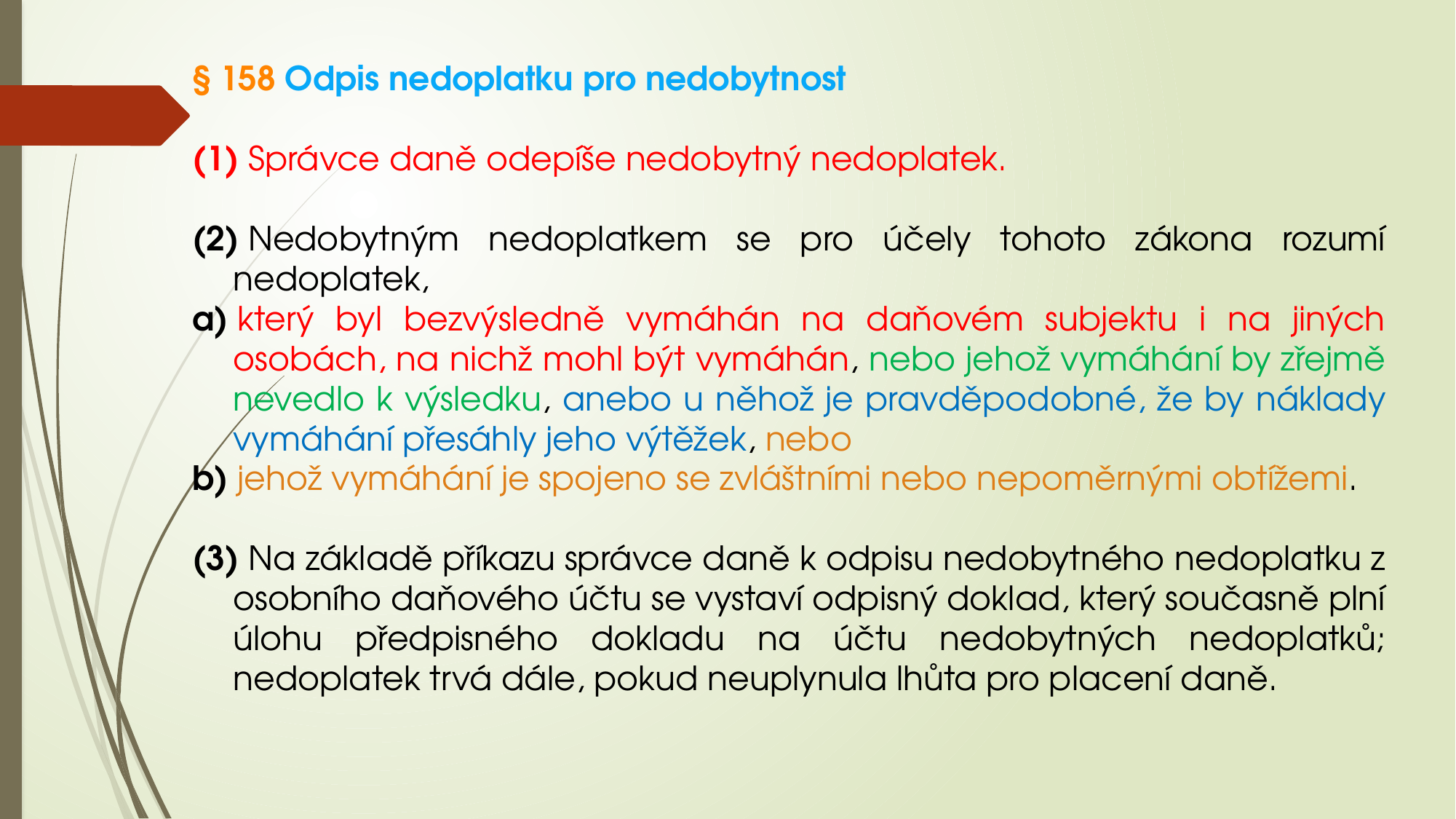

§ 158 Odpis nedoplatku pro nedobytnost

(1) Správce daně odepíše nedobytný nedoplatek.

(2) Nedobytným nedoplatkem se pro účely tohoto zákona rozumí nedoplatek,
a) který byl bezvýsledně vymáhán na daňovém subjektu i na jiných osobách, na nichž mohl být vymáhán, nebo jehož vymáhání by zřejmě nevedlo k výsledku, anebo u něhož je pravděpodobné, že by náklady vymáhání přesáhly jeho výtěžek, nebo
b) jehož vymáhání je spojeno se zvláštními nebo nepoměrnými obtížemi.

(3) Na základě příkazu správce daně k odpisu nedobytného nedoplatku z osobního daňového účtu se vystaví odpisný doklad, který současně plní úlohu předpisného dokladu na účtu nedobytných nedoplatků; nedoplatek trvá dále, pokud neuplynula lhůta pro placení daně.